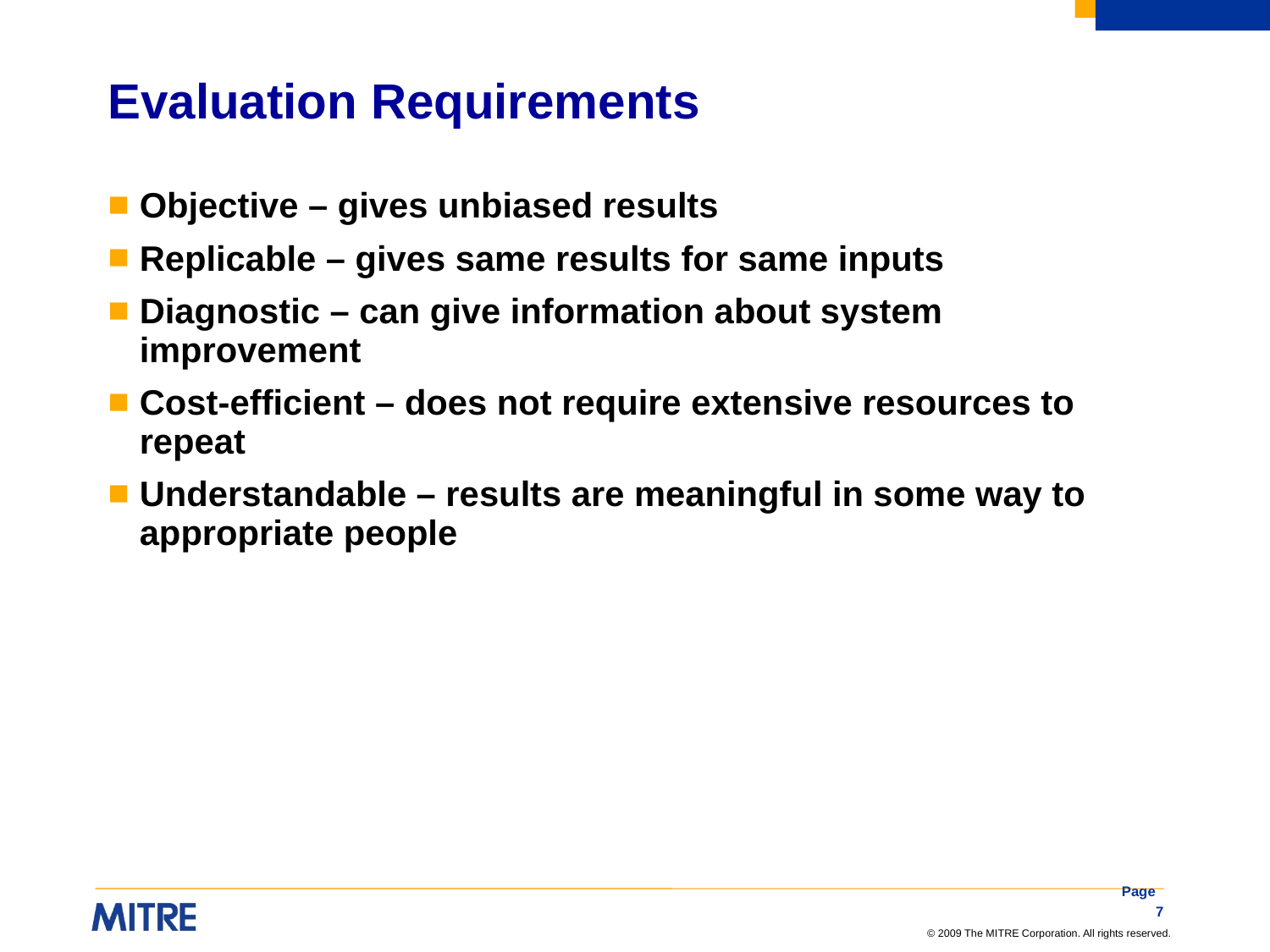

# Evaluation Requirements
Objective – gives unbiased results
Replicable – gives same results for same inputs
Diagnostic – can give information about system improvement
Cost-efficient – does not require extensive resources to repeat
Understandable – results are meaningful in some way to appropriate people
Page  7